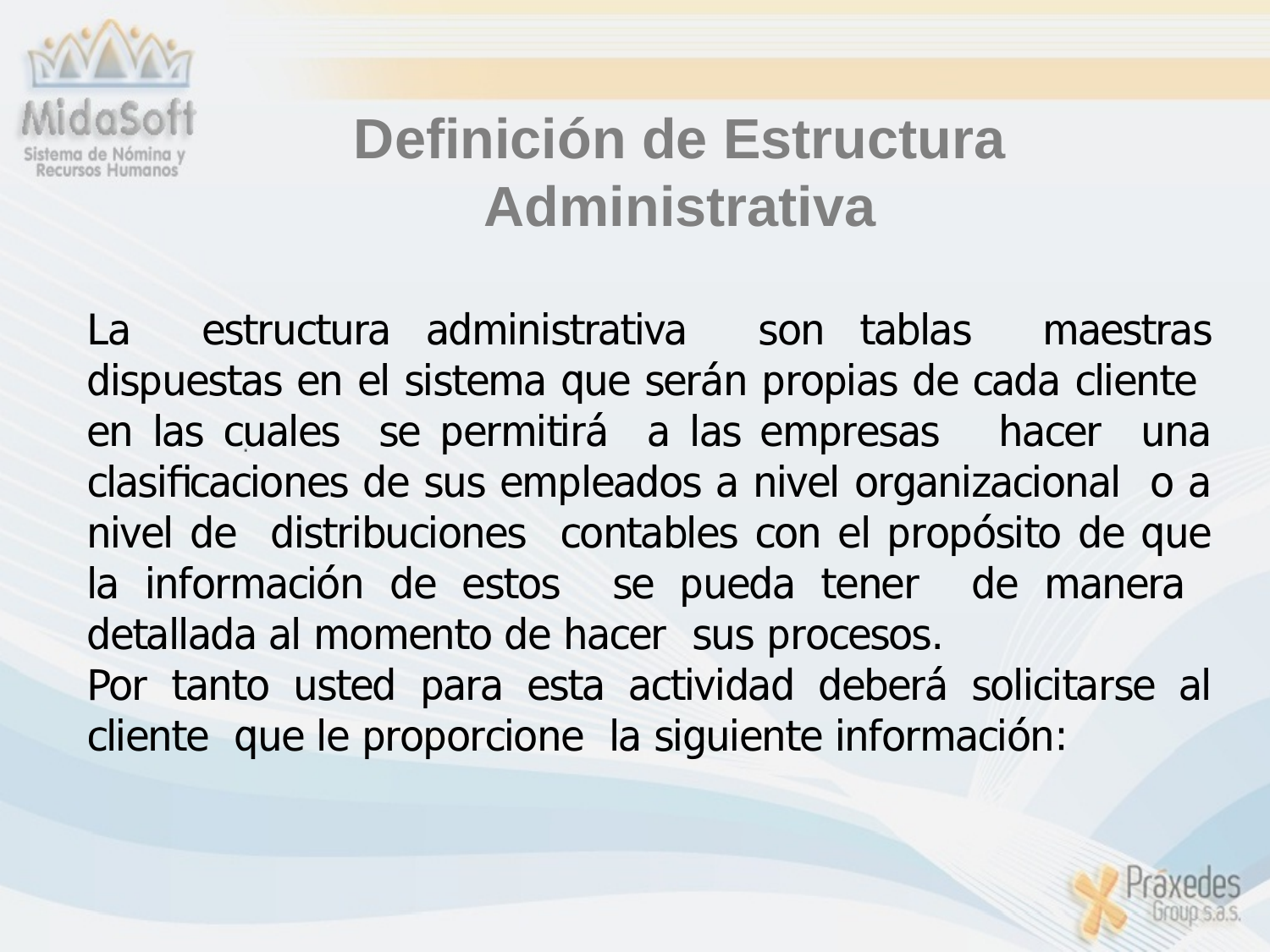

Definición de Estructura Administrativa
La  estructura administrativa  son tablas  maestras dispuestas en el sistema que serán propias de cada cliente  en las cuales  se permitirá  a las empresas   hacer  una clasificaciones de sus empleados a nivel organizacional  o a nivel de  distribuciones  contables con el propósito de que la información de estos  se pueda tener  de manera  detallada al momento de hacer  sus procesos.
Por tanto usted para esta actividad deberá solicitarse al cliente  que le proporcione  la siguiente información: